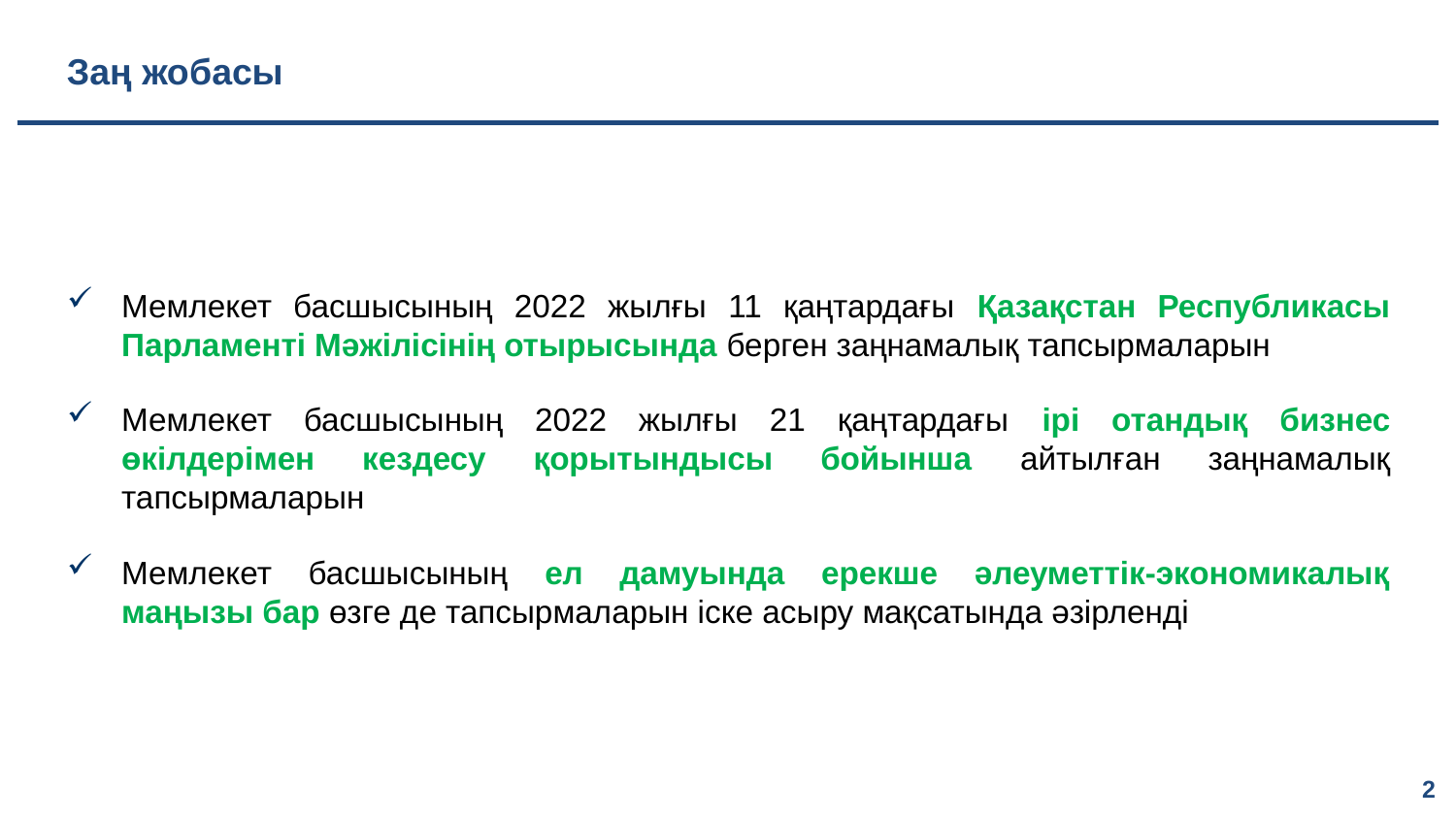

# Заң жобасы

Мемлекет басшысының 2022 жылғы 11 қаңтардағы Қазақстан Республикасы Парламенті Мәжілісінің отырысында берген заңнамалық тапсырмаларын
Мемлекет басшысының 2022 жылғы 21 қаңтардағы ірі отандық бизнес өкілдерімен кездесу қорытындысы бойынша айтылған заңнамалық тапсырмаларын
Мемлекет басшысының ел дамуында ерекше әлеуметтік-экономикалық маңызы бар өзге де тапсырмаларын іске асыру мақсатында әзірленді
2